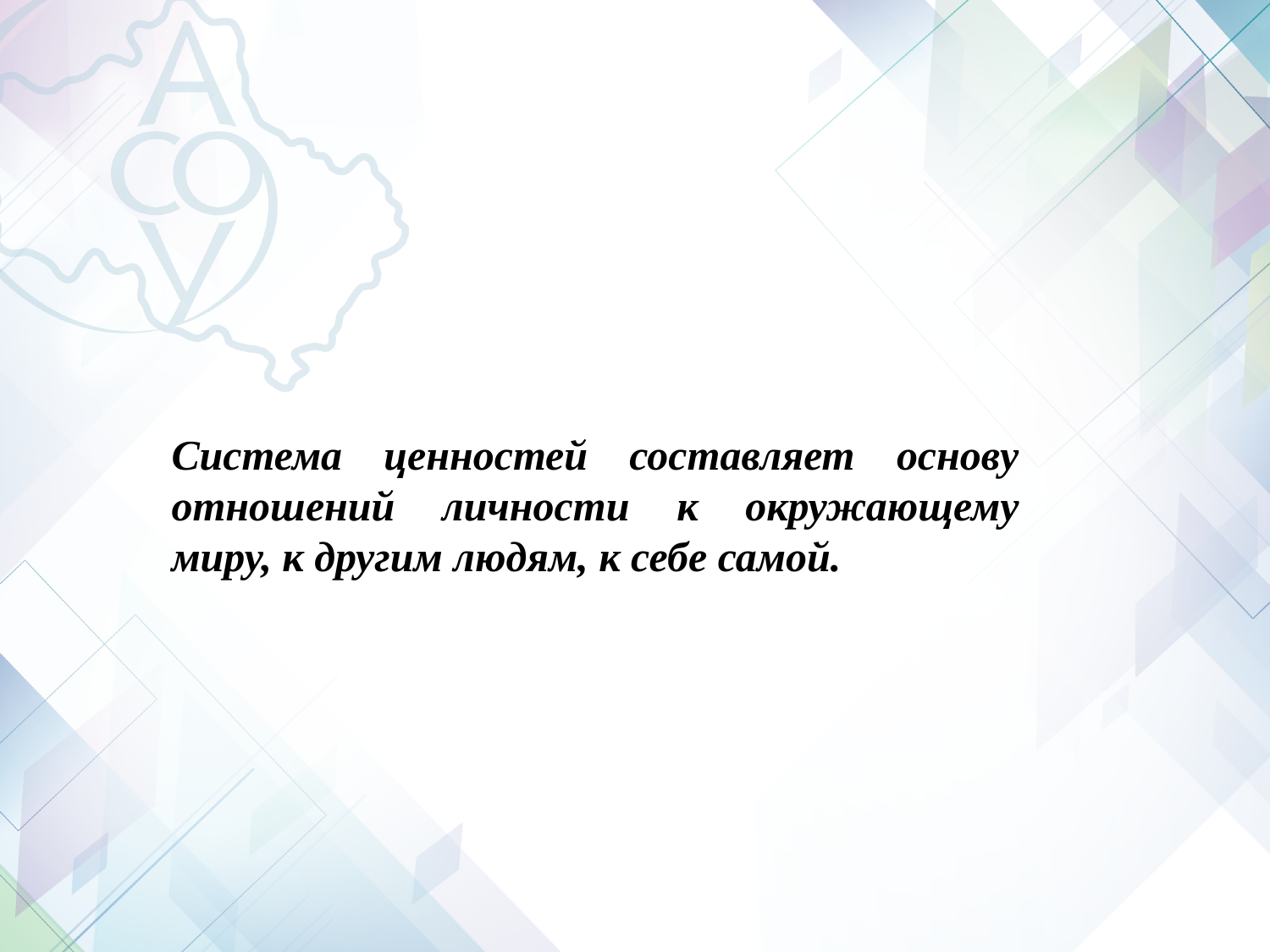

Система ценностей составляет основу отношений личности к окружающему миру, к другим людям, к себе самой.